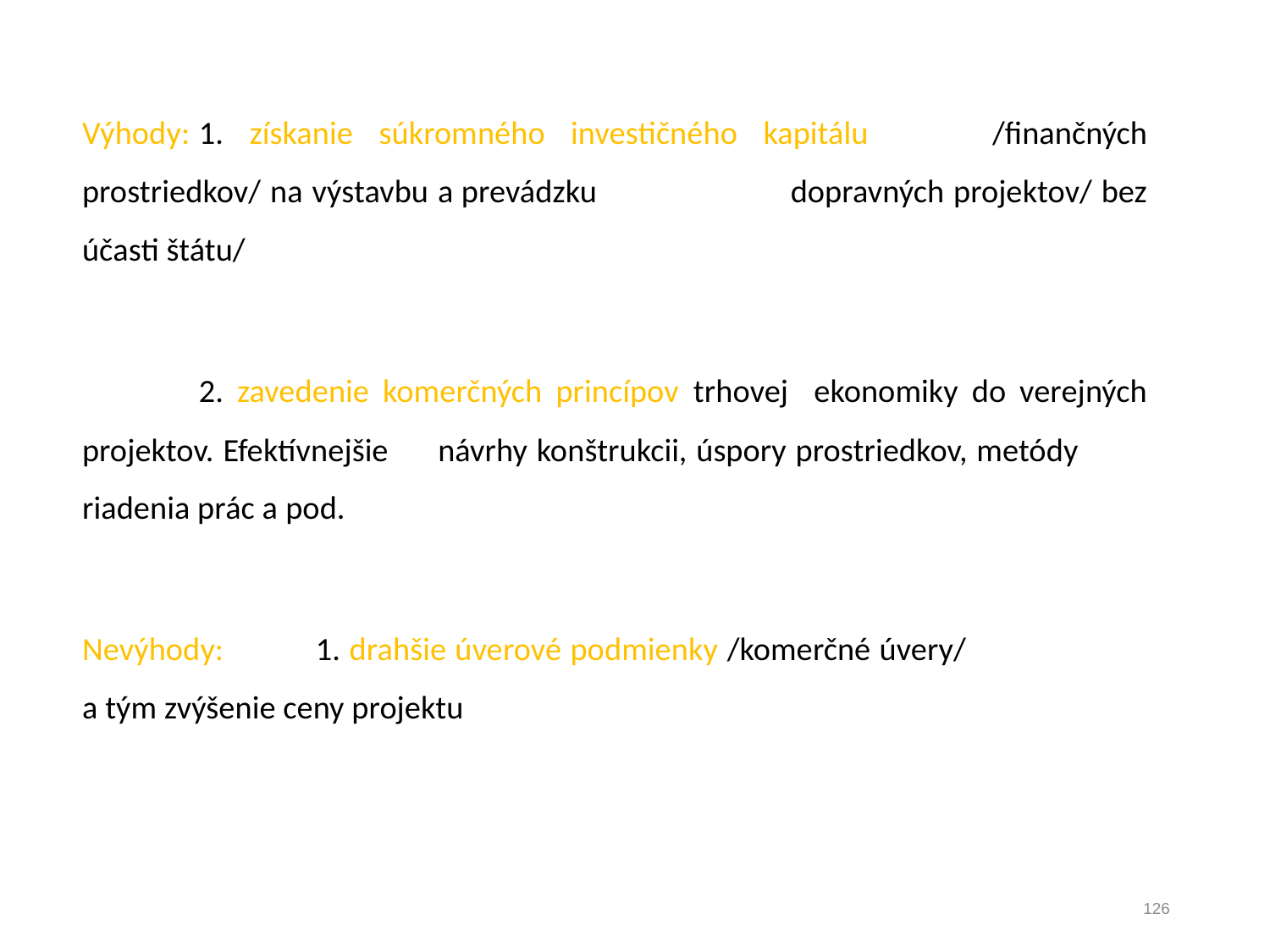

Výhody:		1. získanie súkromného investičného kapitálu 			/finančných prostriedkov/ na výstavbu a prevádzku 		dopravných projektov/ bez účasti štátu/

		2. zavedenie komerčných princípov trhovej 			ekonomiky do verejných projektov. Efektívnejšie  			návrhy konštrukcii, úspory prostriedkov, metódy 			riadenia prác a pod.

Nevýhody:	1. drahšie úverové podmienky /komerčné úvery/ 		               a tým zvýšenie ceny projektu

126